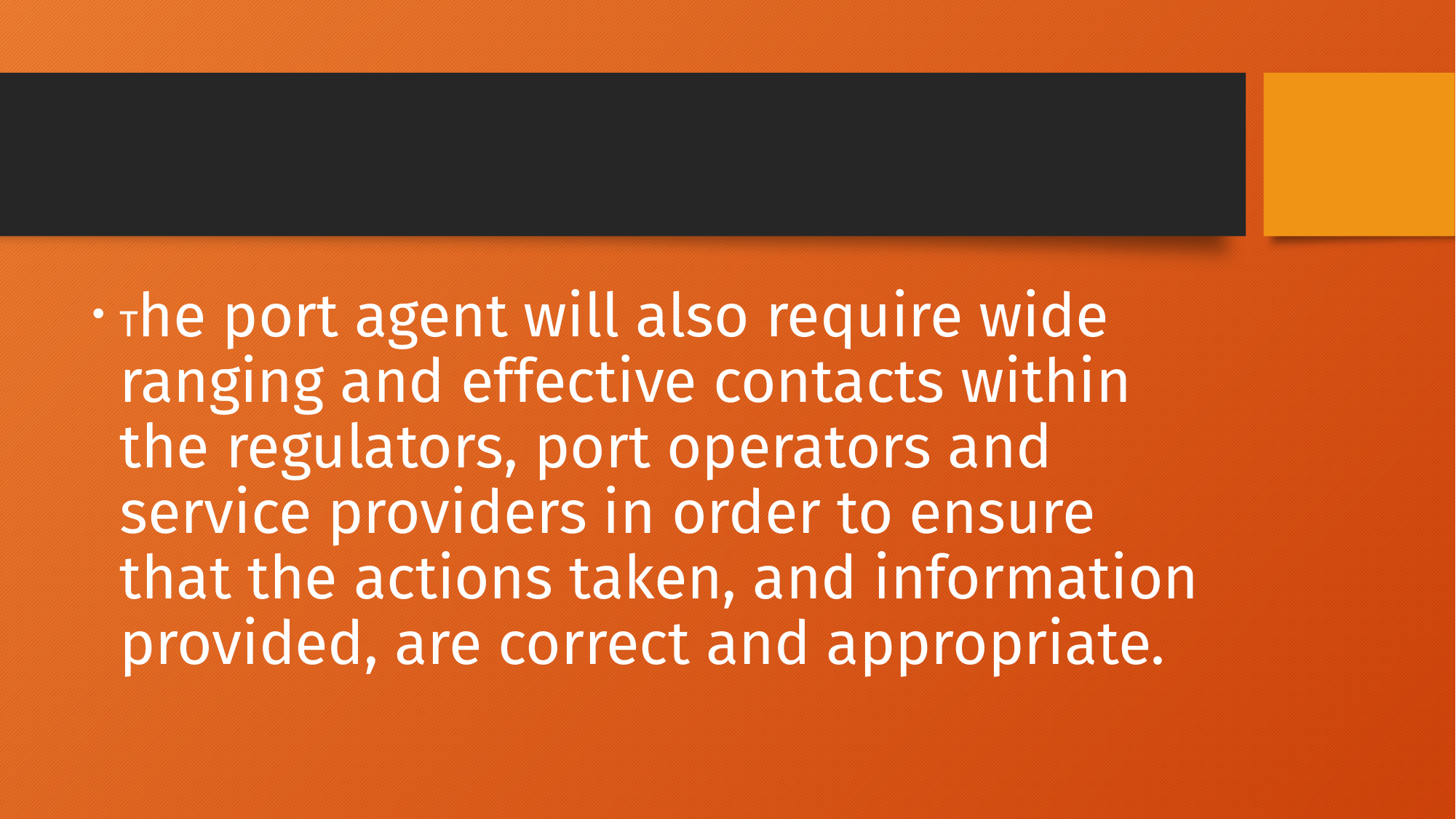

#
The port agent will also require wide ranging and effective contacts within the regulators, port operators and service providers in order to ensure that the actions taken, and information provided, are correct and appropriate.